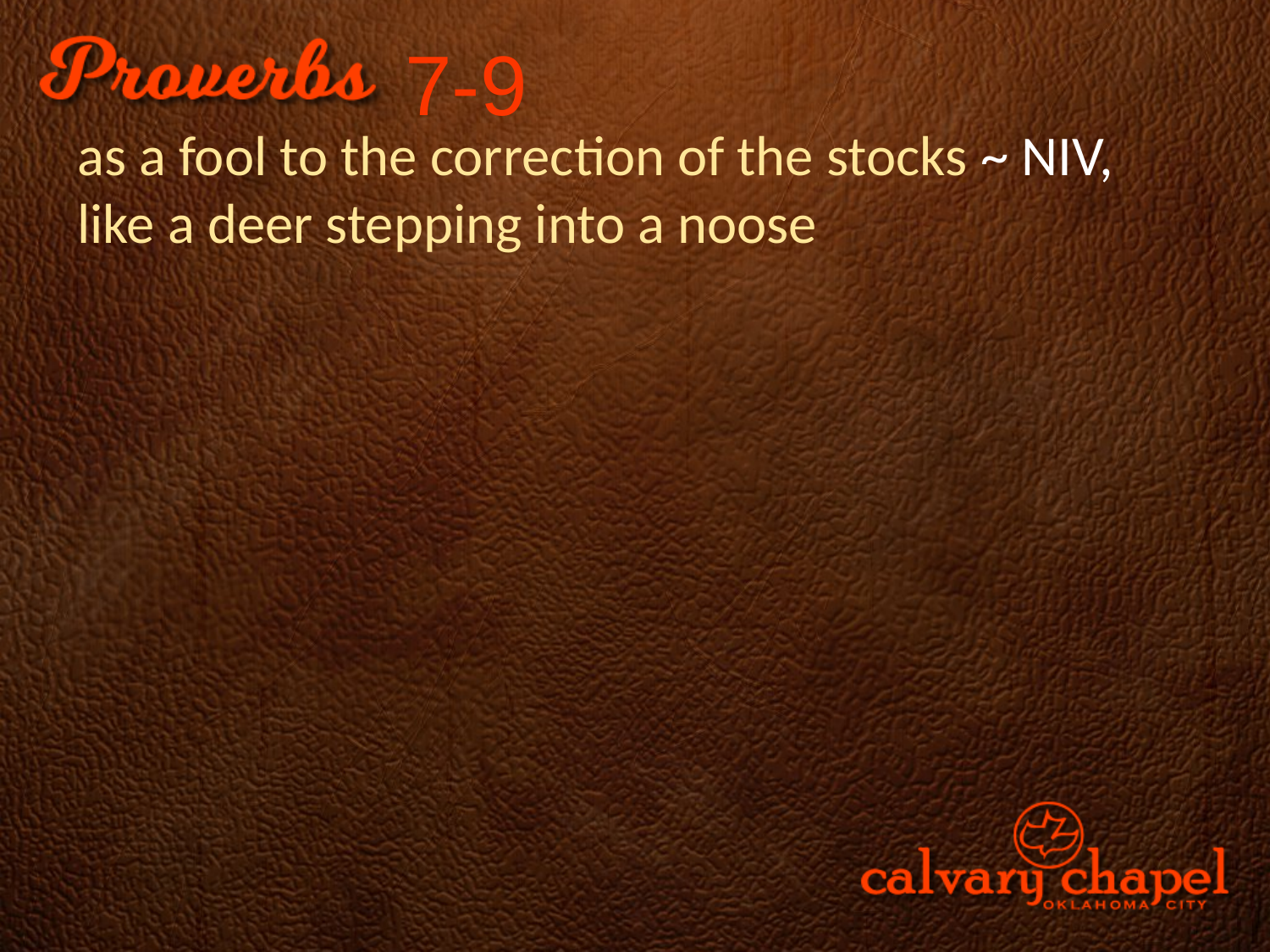

7-9
as a fool to the correction of the stocks ~ NIV, like a deer stepping into a noose